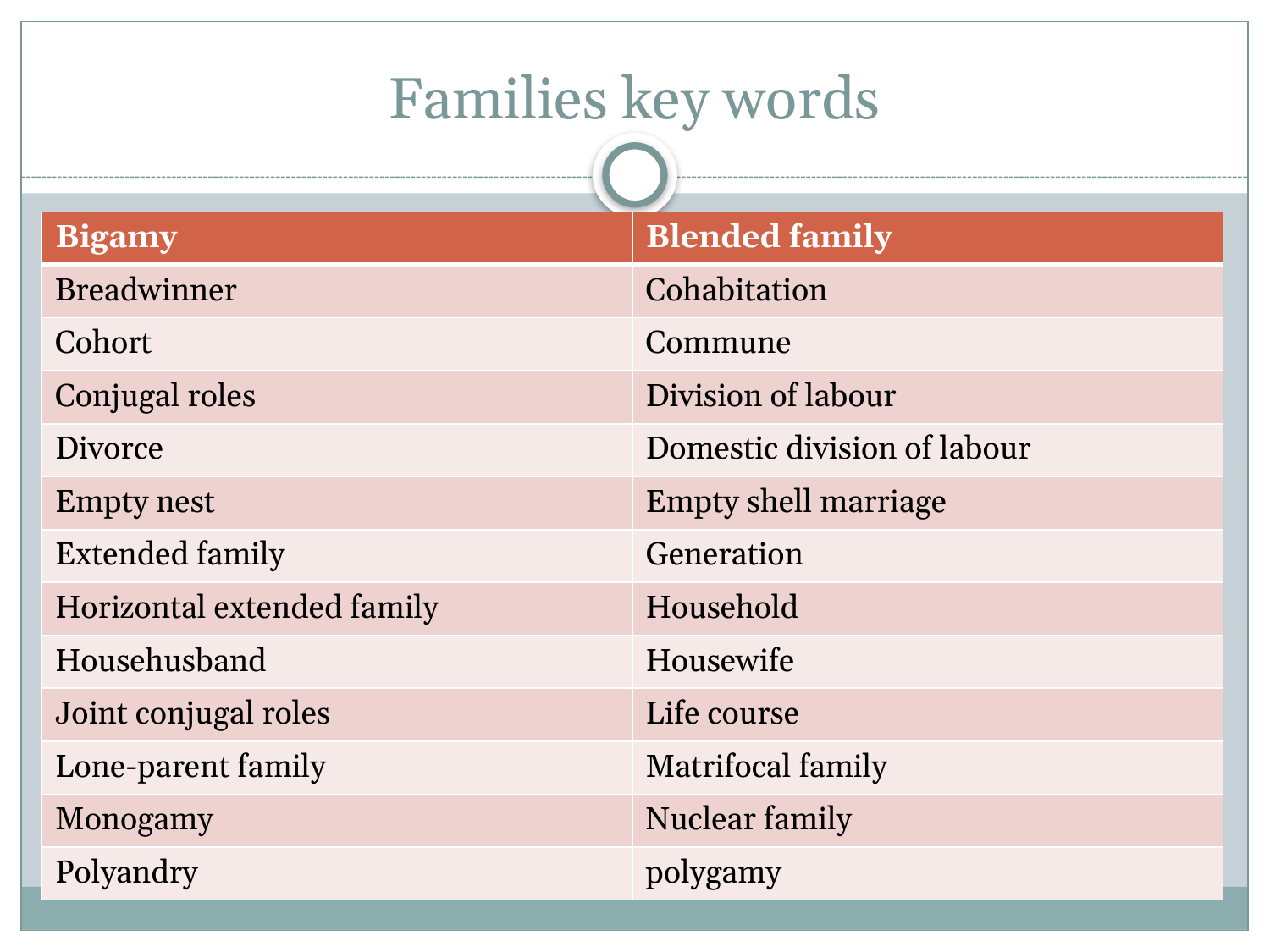

# Families key words
| Bigamy | Blended family |
| --- | --- |
| Breadwinner | Cohabitation |
| Cohort | Commune |
| Conjugal roles | Division of labour |
| Divorce | Domestic division of labour |
| Empty nest | Empty shell marriage |
| Extended family | Generation |
| Horizontal extended family | Household |
| Househusband | Housewife |
| Joint conjugal roles | Life course |
| Lone-parent family | Matrifocal family |
| Monogamy | Nuclear family |
| Polyandry | polygamy |